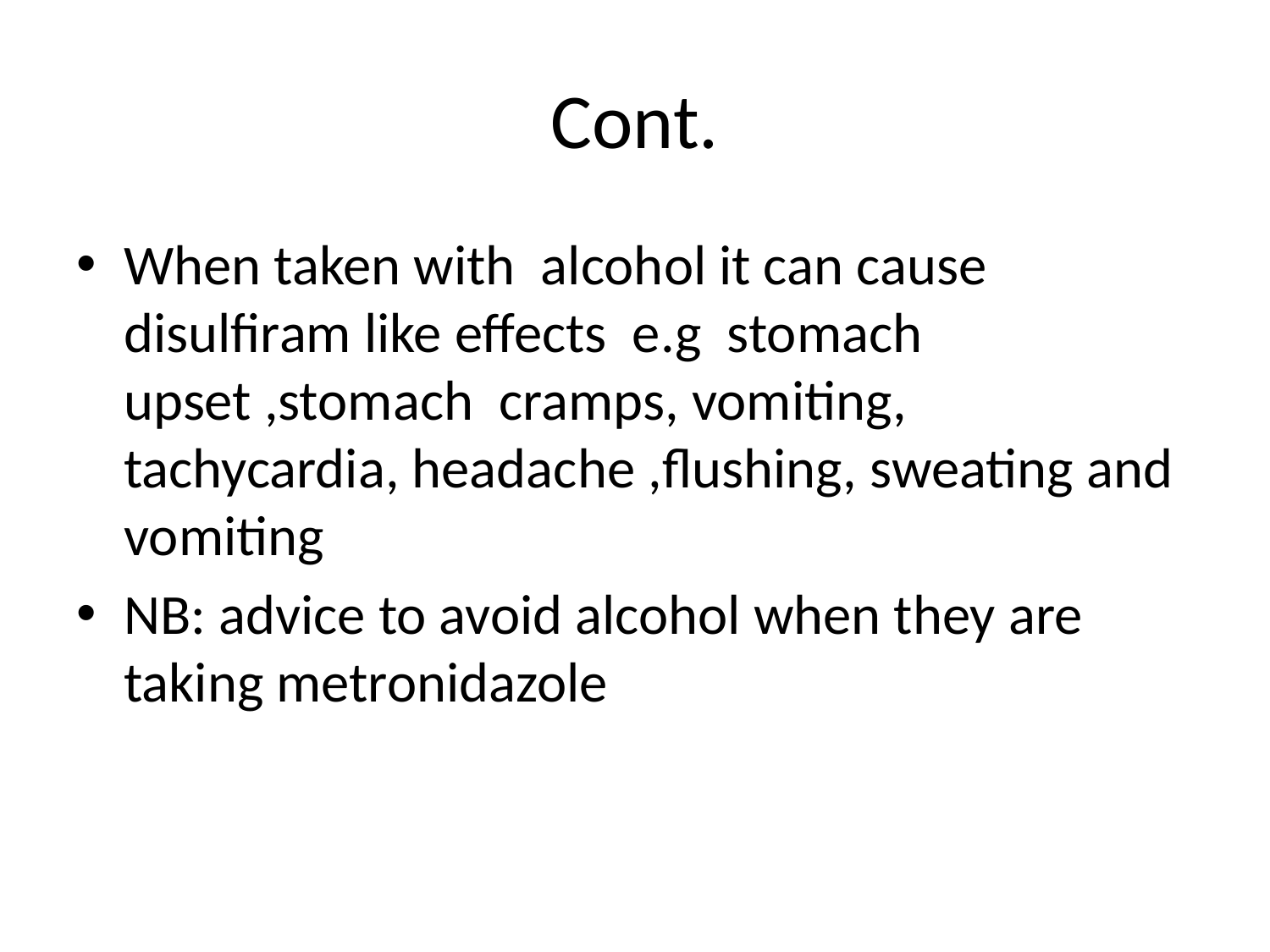

# Cont.
When taken with  alcohol it can cause disulfiram like effects  e.g  stomach upset ,stomach  cramps, vomiting, tachycardia, headache ,flushing, sweating and vomiting
NB: advice to avoid alcohol when they are taking metronidazole